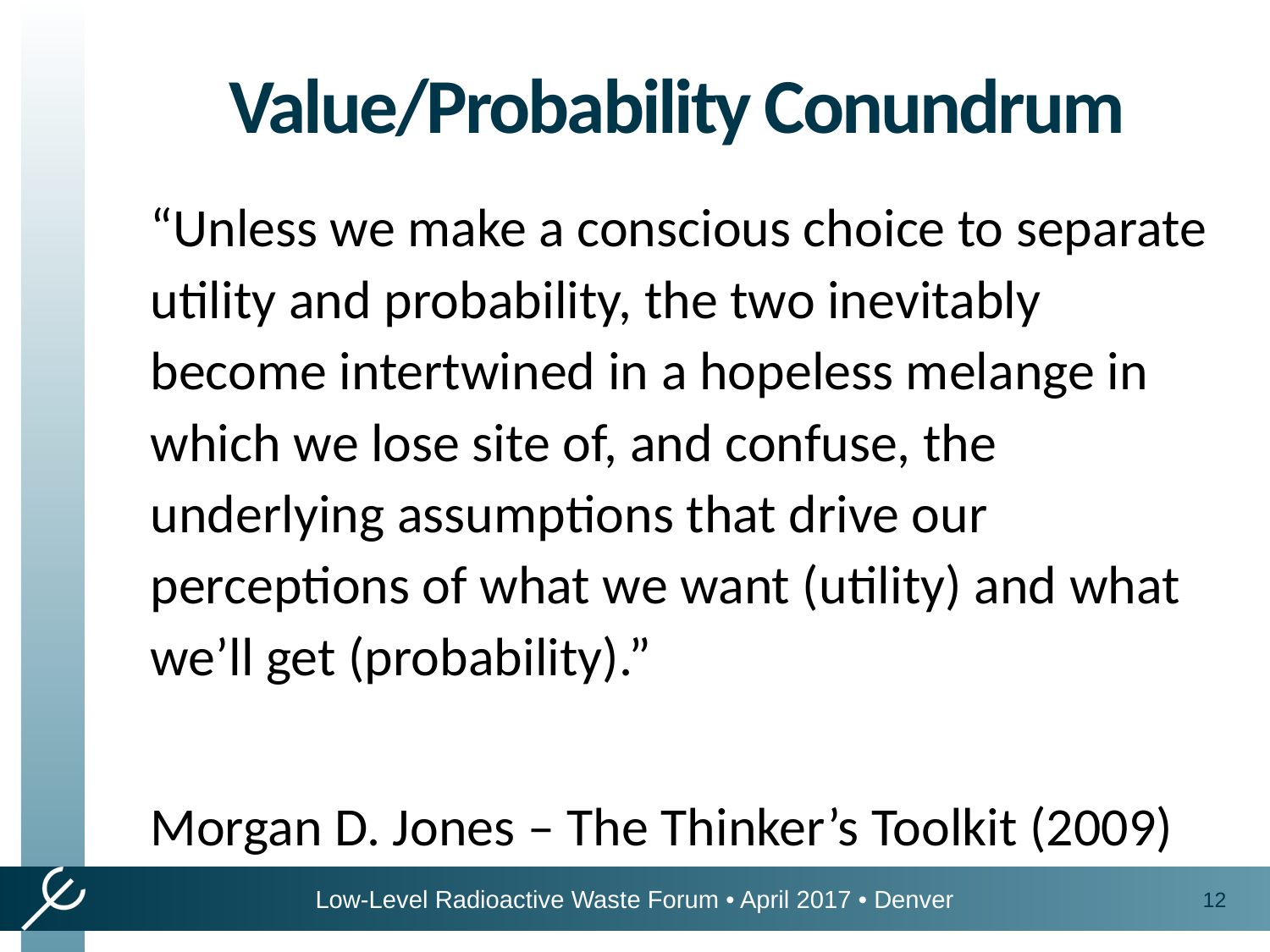

Value/Probability Conundrum
“Unless we make a conscious choice to separate utility and probability, the two inevitably become intertwined in a hopeless melange in which we lose site of, and confuse, the underlying assumptions that drive our perceptions of what we want (utility) and what we’ll get (probability).”

Morgan D. Jones – The Thinker’s Toolkit (2009)